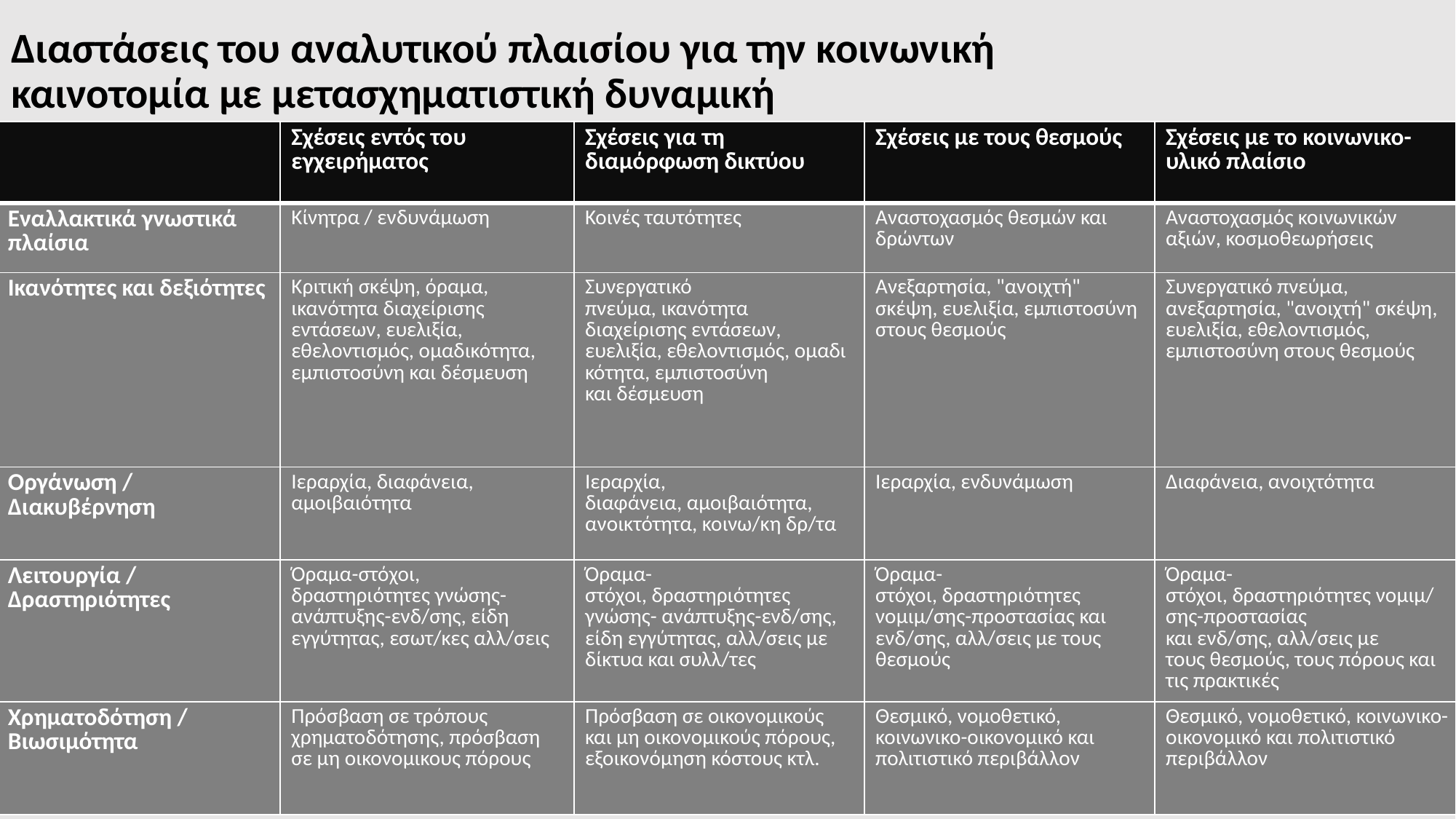

# Διαστάσεις του αναλυτικού πλαισίου για την κοινωνική καινοτομία με μετασχηματιστική δυναμική
|  | Σχέσεις εντός του εγχειρήματος | Σχέσεις για τη διαμόρφωση δικτύου | Σχέσεις με τους θεσμούς | Σχέσεις με το κοινωνικο-υλικό πλαίσιο |
| --- | --- | --- | --- | --- |
| Εναλλακτικά γνωστικά πλαίσια | Κίνητρα / ενδυνάμωση | Κοινές ταυτότητες | Αναστοχασμός θεσμών και δρώντων | Αναστοχασμός κοινωνικών αξιών, κοσμοθεωρήσεις |
| Ικανότητες και δεξιότητες | Κριτική σκέψη, όραμα, ικανότητα διαχείρισης εντάσεων, ευελιξία, εθελοντισμός, ομαδικότητα, εμπιστοσύνη και δέσμευση | Συνεργατικό πνεύμα, ικανότητα διαχείρισης εντάσεων, ευελιξία, εθελοντισμός, ομαδικότητα, εμπιστοσύνη και δέσμευση | Ανεξαρτησία, "ανοιχτή" σκέψη, ευελιξία, εμπιστοσύνη στους θεσμούς | Συνεργατικό πνεύμα, ανεξαρτησία, "ανοιχτή" σκέψη, ευελιξία, εθελοντισμός, εμπιστοσύνη στους θεσμούς |
| Οργάνωση / Διακυβέρνηση | Ιεραρχία, διαφάνεια, αμοιβαιότητα | Ιεραρχία, διαφάνεια, αμοιβαιότητα, ανοικτότητα, κοινω/κη δρ/τα | Ιεραρχία, ενδυνάμωση | Διαφάνεια, ανοιχτότητα |
| Λειτουργία / Δραστηριότητες | Όραμα-στόχοι, δραστηριότητες γνώσης- ανάπτυξης-ενδ/σης, είδη εγγύτητας, εσωτ/κες αλλ/σεις | Όραμα-στόχοι, δραστηριότητες γνώσης- ανάπτυξης-ενδ/σης, είδη εγγύτητας, αλλ/σεις με δίκτυα και συλλ/τες | Όραμα-στόχοι, δραστηριότητες νομιμ/σης-προστασίας και ενδ/σης, αλλ/σεις με τους θεσμούς | Όραμα-στόχοι, δραστηριότητες νομιμ/σης-προστασίας και ενδ/σης, αλλ/σεις με τους θεσμούς, τους πόρους και τις πρακτικές |
| Χρηματοδότηση / Βιωσιμότητα | Πρόσβαση σε τρόπους χρηματοδότησης, πρόσβαση σε μη οικονομικους πόρους | Πρόσβαση σε οικονομικούς και μη οικονομικούς πόρους, εξοικονόμηση κόστους κτλ. | Θεσμικό, νομοθετικό, κοινωνικο-οικονομικό και πολιτιστικό περιβάλλον | Θεσμικό, νομοθετικό, κοινωνικο-οικονομικό και πολιτιστικό περιβάλλον |